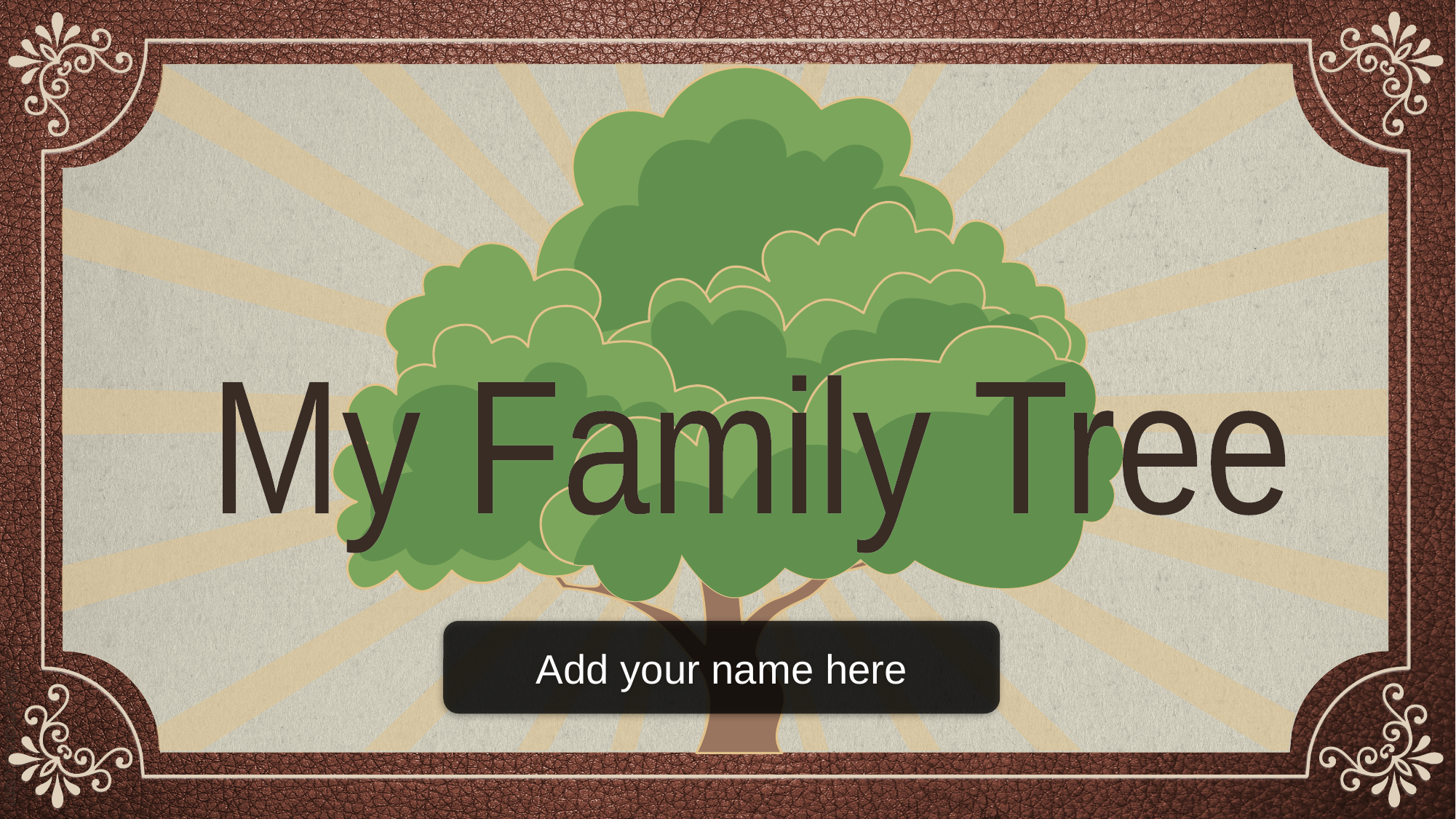

My Family Tree
My Family Tree
Add your name here